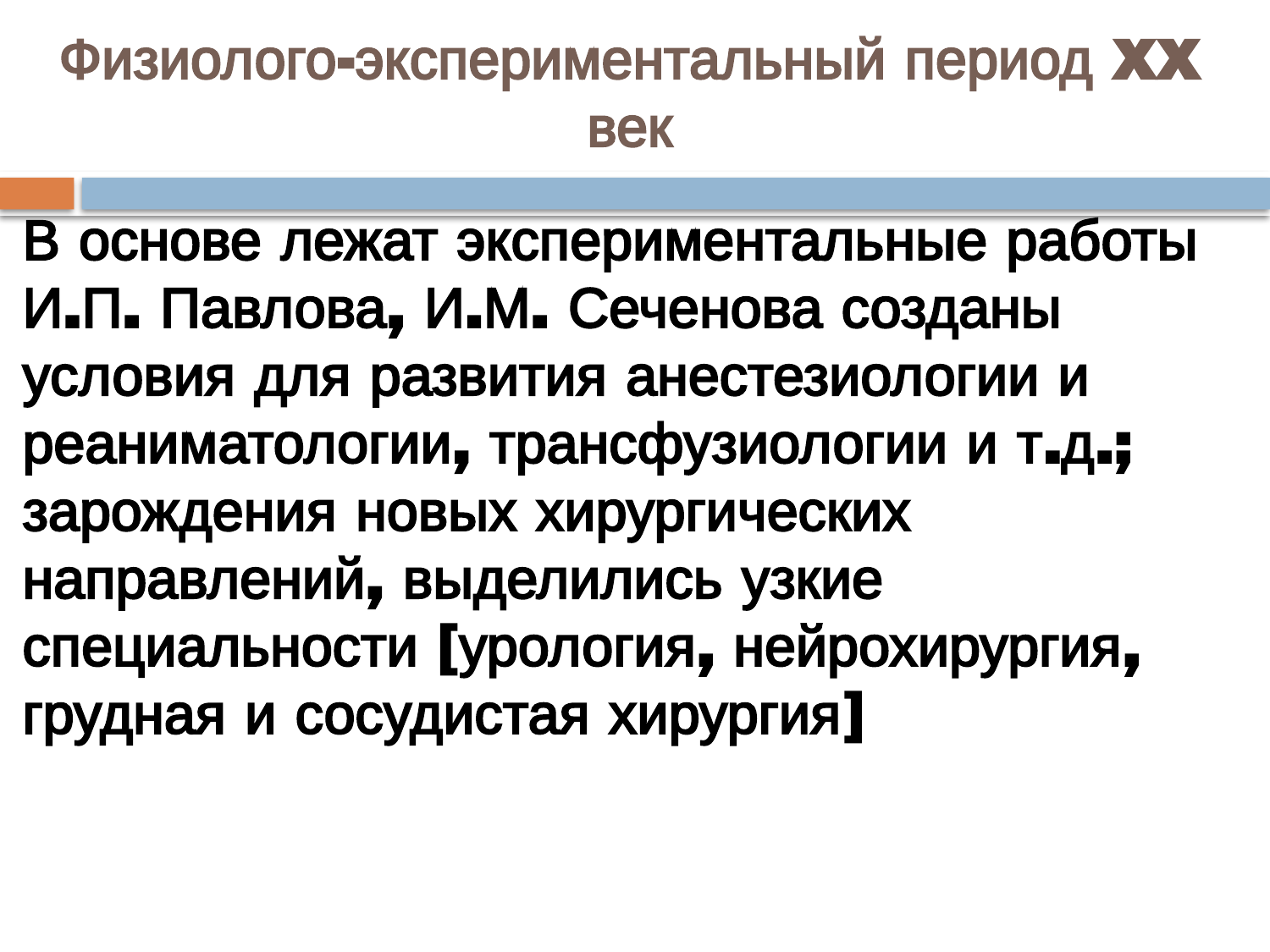

# Физиолого-экспериментальный период XX век
В основе лежат экспериментальные работы И.П. Павлова, И.М. Сеченова созданы условия для развития анестезиологии и реаниматологии, трансфузиологии и т.д.; зарождения новых хирургических направлений, выделились узкие специальности [урология, нейрохирургия, грудная и сосудистая хирургия]